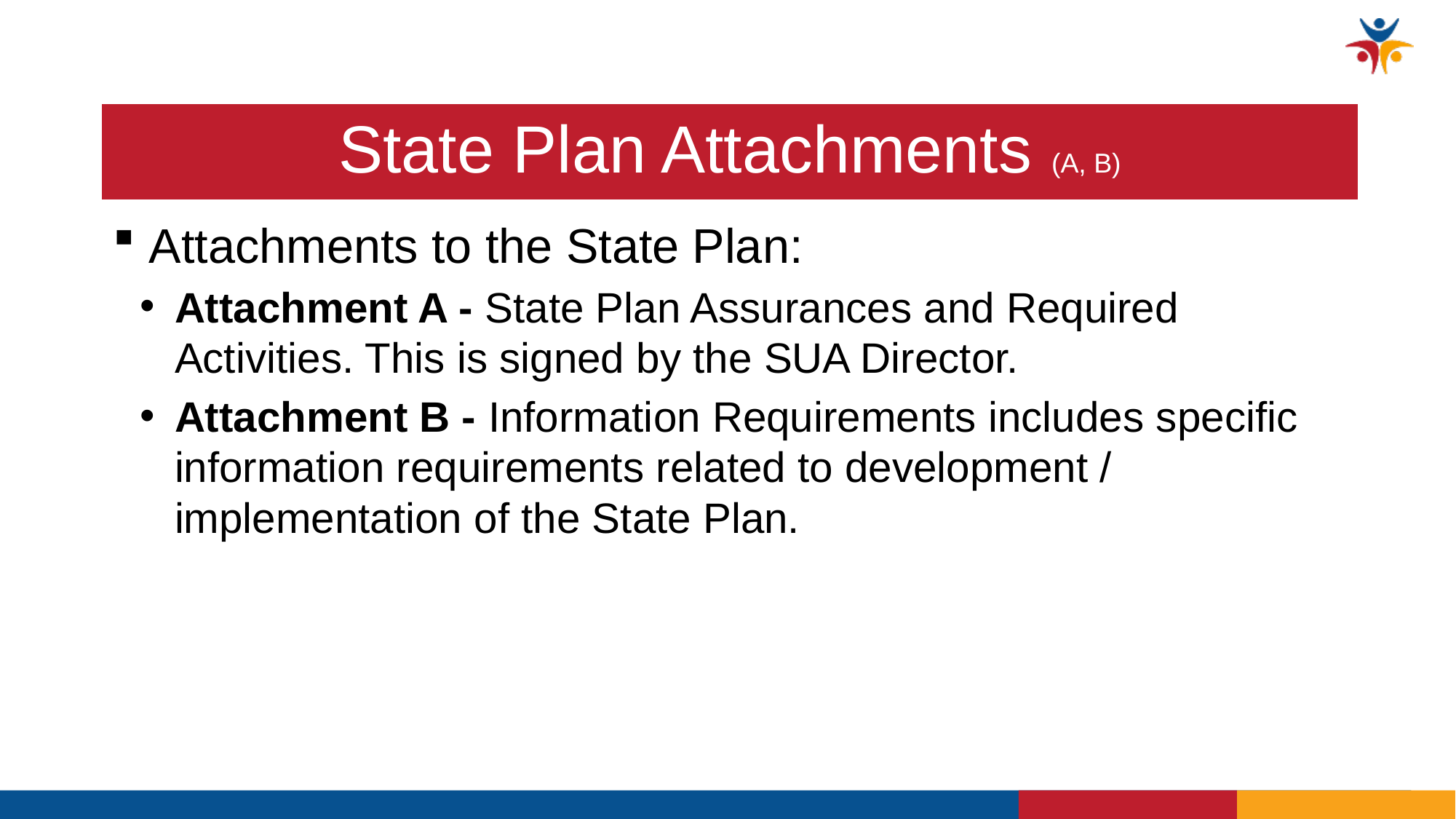

# State Plan Attachments (A, B)
 Attachments to the State Plan:
Attachment A - State Plan Assurances and Required Activities. This is signed by the SUA Director.
Attachment B - Information Requirements includes specific information requirements related to development / implementation of the State Plan.